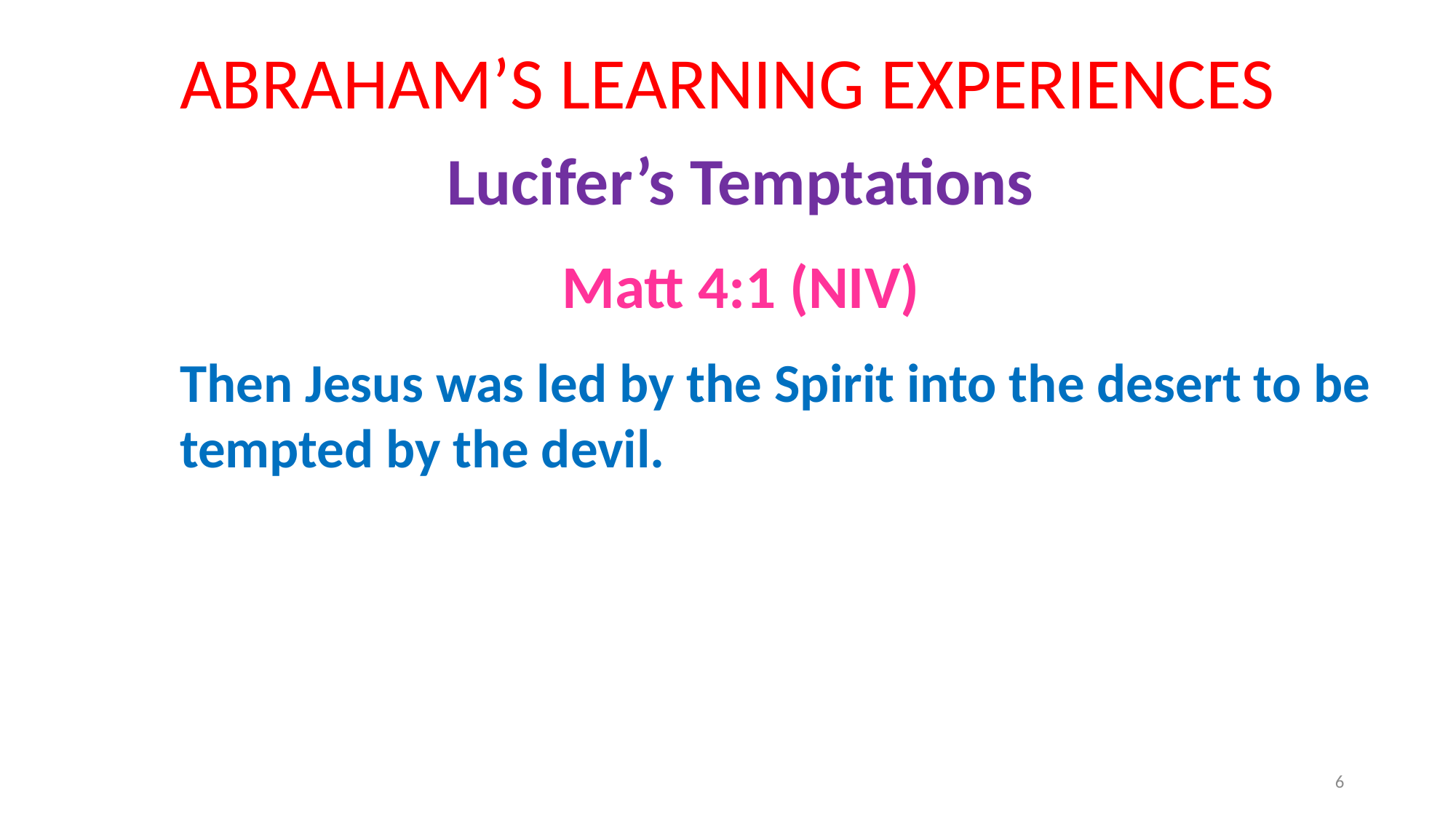

# Abraham’s Learning Experiences
Lucifer’s Temptations
Matt 4:1 (NIV)
Then Jesus was led by the Spirit into the desert to be tempted by the devil.
6